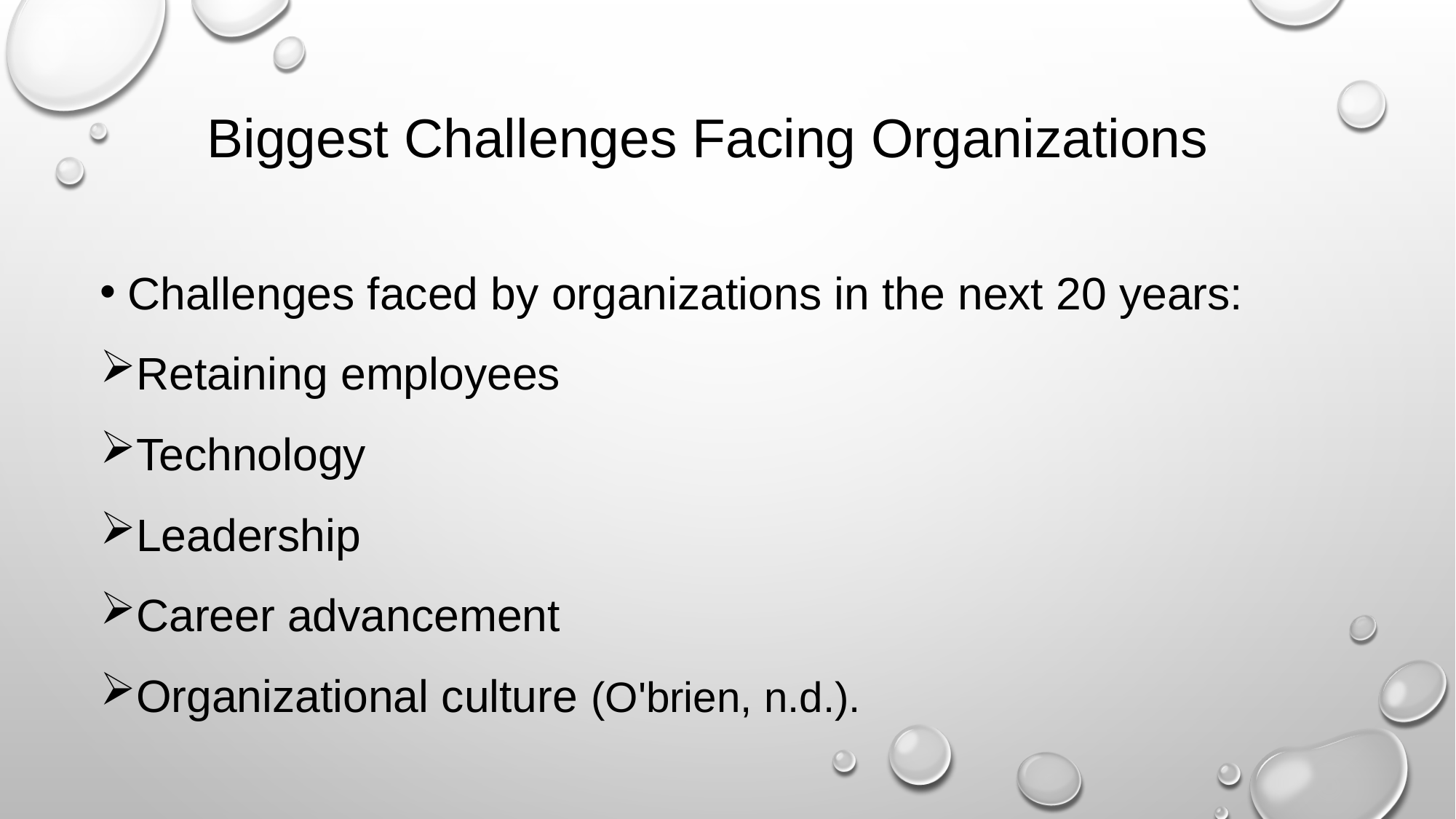

# Biggest Challenges Facing Organizations
Challenges faced by organizations in the next 20 years:
Retaining employees
Technology
Leadership
Career advancement
Organizational culture (O'brien, n.d.).